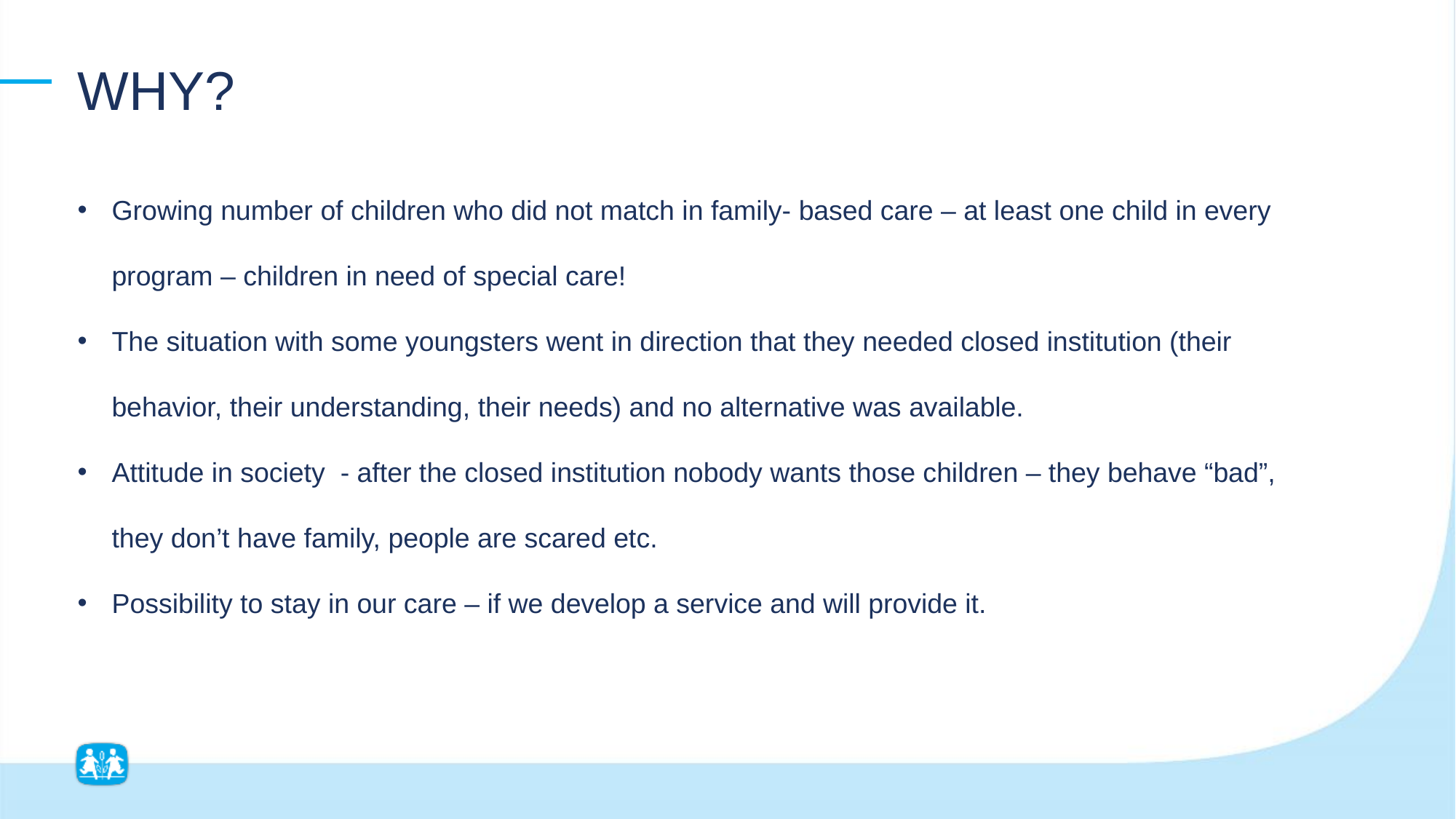

WHY?
Growing number of children who did not match in family- based care – at least one child in every program – children in need of special care!
The situation with some youngsters went in direction that they needed closed institution (their behavior, their understanding, their needs) and no alternative was available.
Attitude in society  - after the closed institution nobody wants those children – they behave “bad”, they don’t have family, people are scared etc.
Possibility to stay in our care – if we develop a service and will provide it.